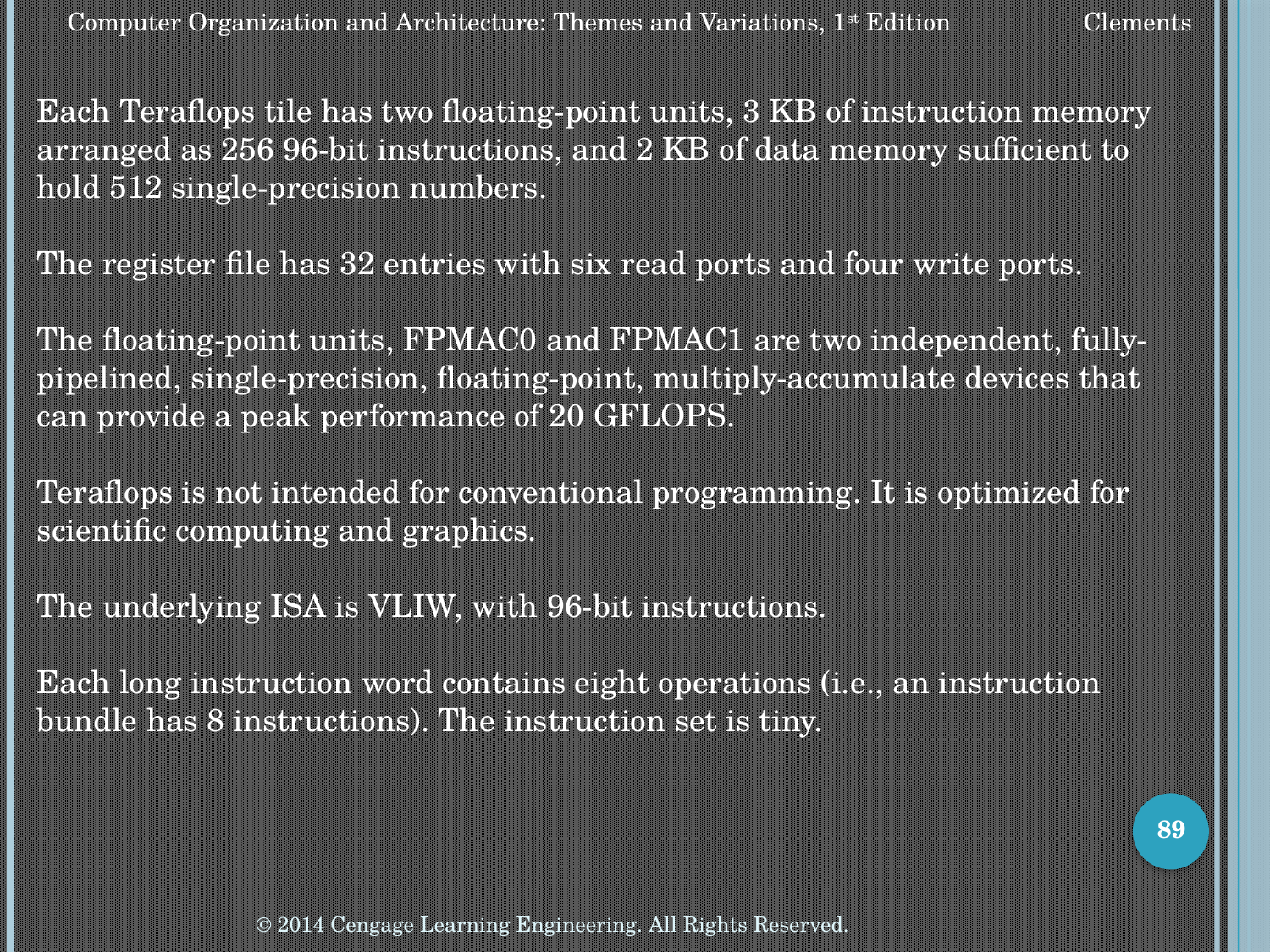

Computer Organization and Architecture: Themes and Variations, 1st Edition 	Clements
Each Teraflops tile has two floating-point units, 3 KB of instruction memory arranged as 256 96-bit instructions, and 2 KB of data memory sufficient to hold 512 single-precision numbers.

The register file has 32 entries with six read ports and four write ports.

The floating-point units, FPMAC0 and FPMAC1 are two independent, fully-pipelined, single-precision, floating-point, multiply-accumulate devices that can provide a peak performance of 20 GFLOPS.

Teraflops is not intended for conventional programming. It is optimized for scientific computing and graphics.

The underlying ISA is VLIW, with 96-bit instructions.

Each long instruction word contains eight operations (i.e., an instruction bundle has 8 instructions). The instruction set is tiny.
89
© 2014 Cengage Learning Engineering. All Rights Reserved.